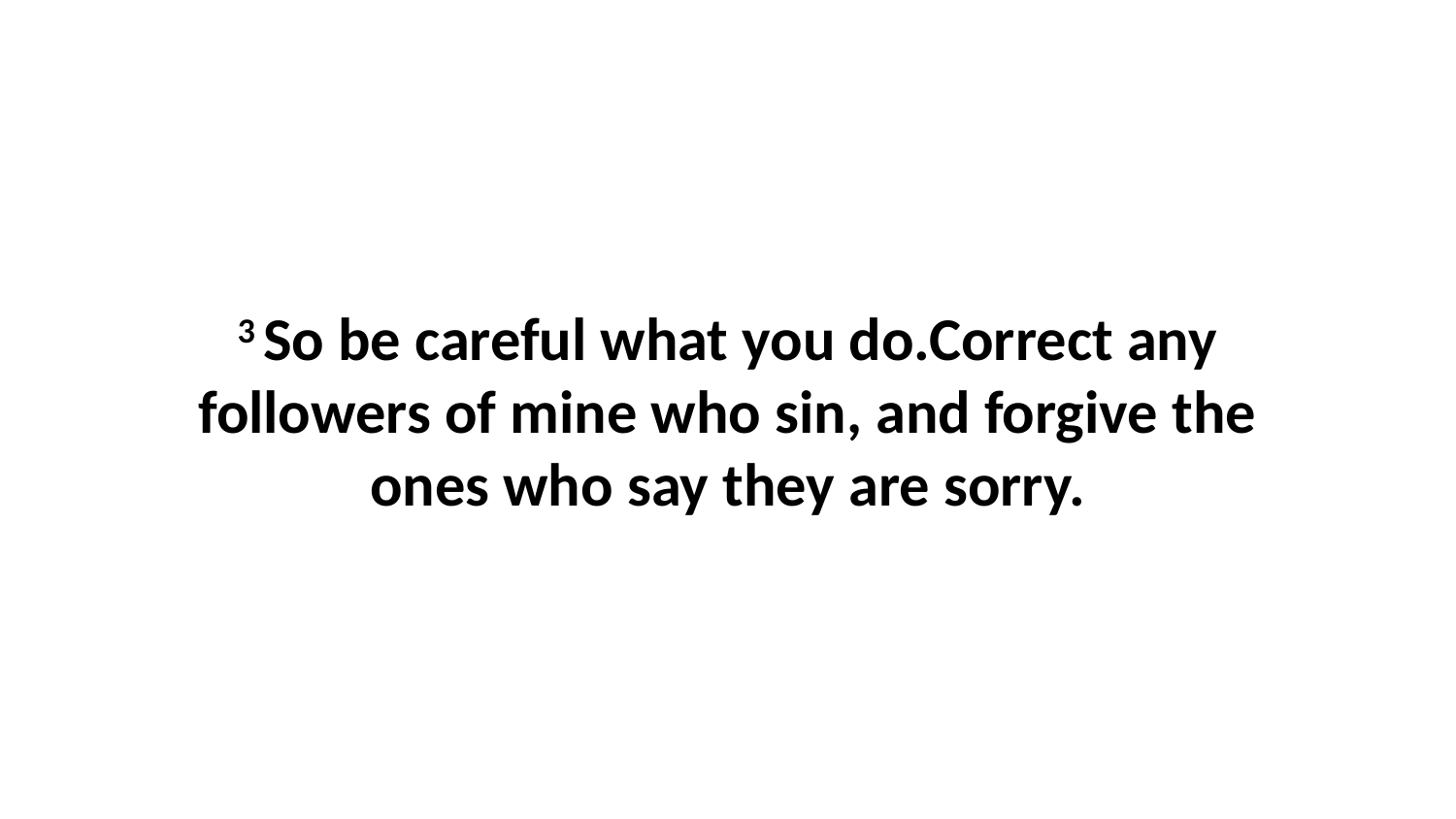

3 So be careful what you do.Correct any followers of mine who sin, and forgive the ones who say they are sorry.